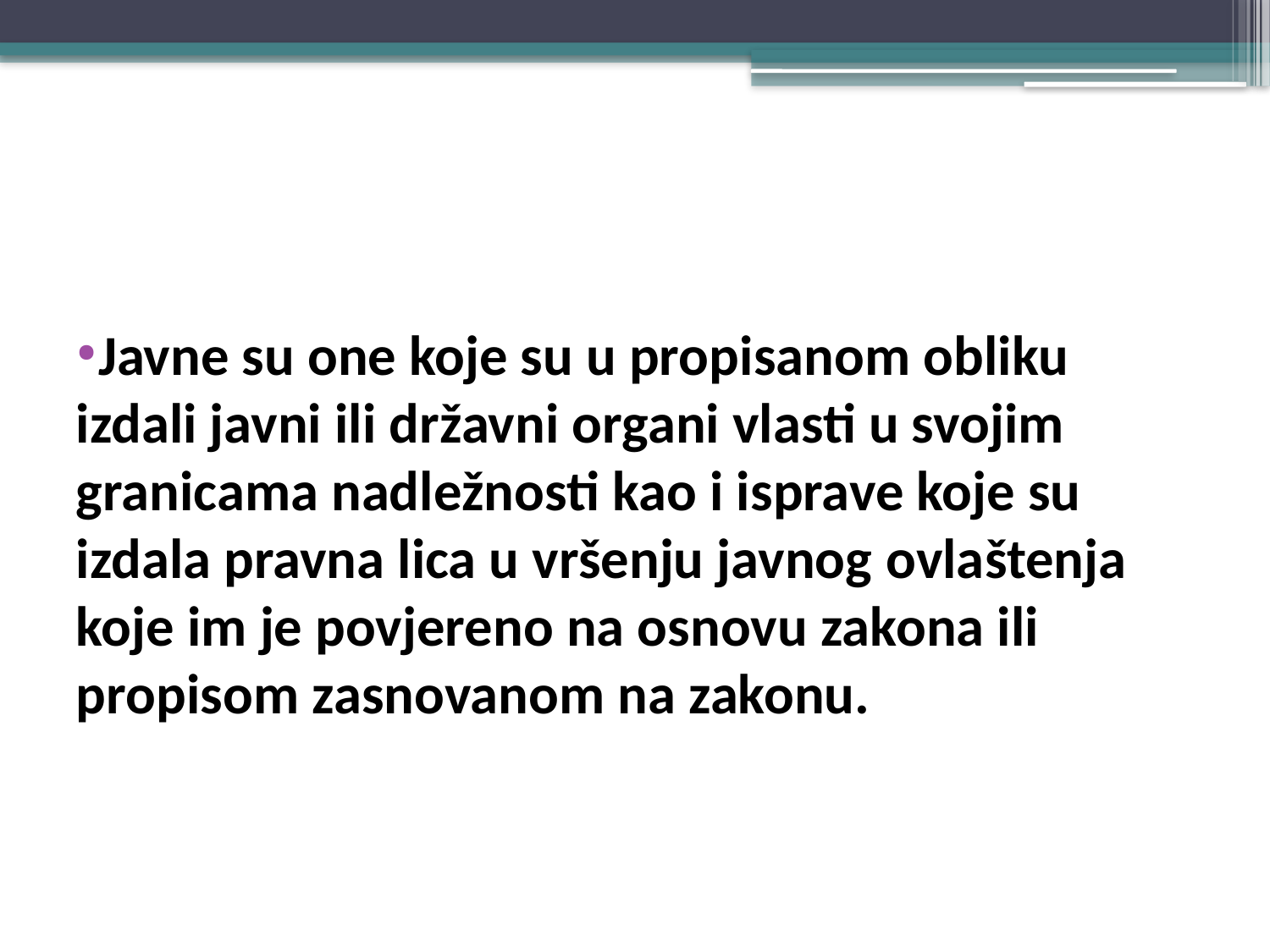

#
Javne su one koje su u propisanom obliku izdali javni ili državni organi vlasti u svojim granicama nadležnosti kao i isprave koje su izdala pravna lica u vršenju javnog ovlaštenja koje im je povjereno na osnovu zakona ili propisom zasnovanom na zakonu.